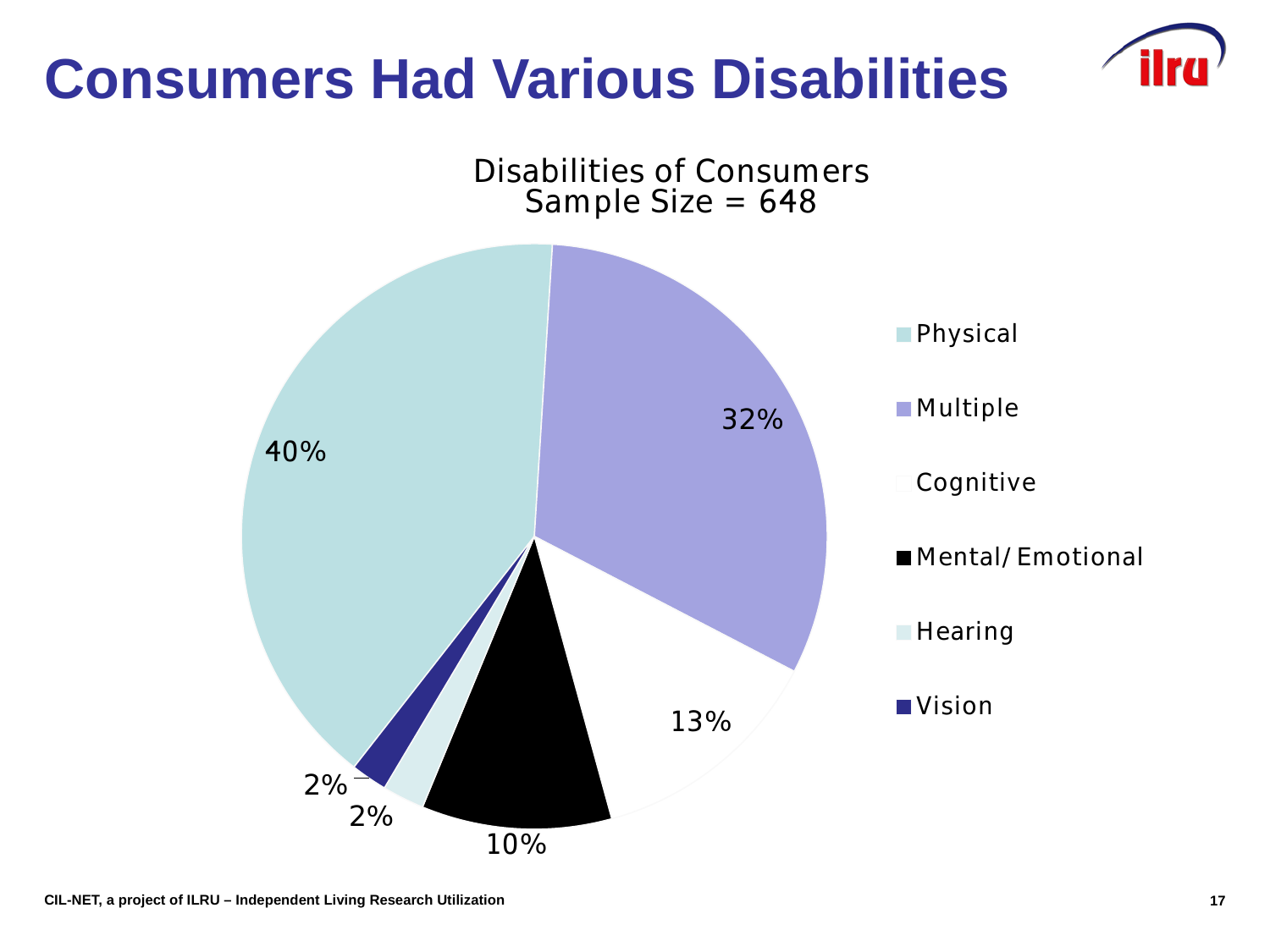

# Consumers Had Various Disabilities

### Chart: Disabilities of Consumers
Sample Size = 648

| Category |  |
|---|---|
| Physical | 0.4043209876543226 |
| Multiple | 0.3163580246913583 |
| Cognitive | 0.13117283950617284 |
| Mental/Emotional | 0.10493827160493827 |
| Hearing | 0.023148148148148147 |
| Vision | 0.02006172839506173 |